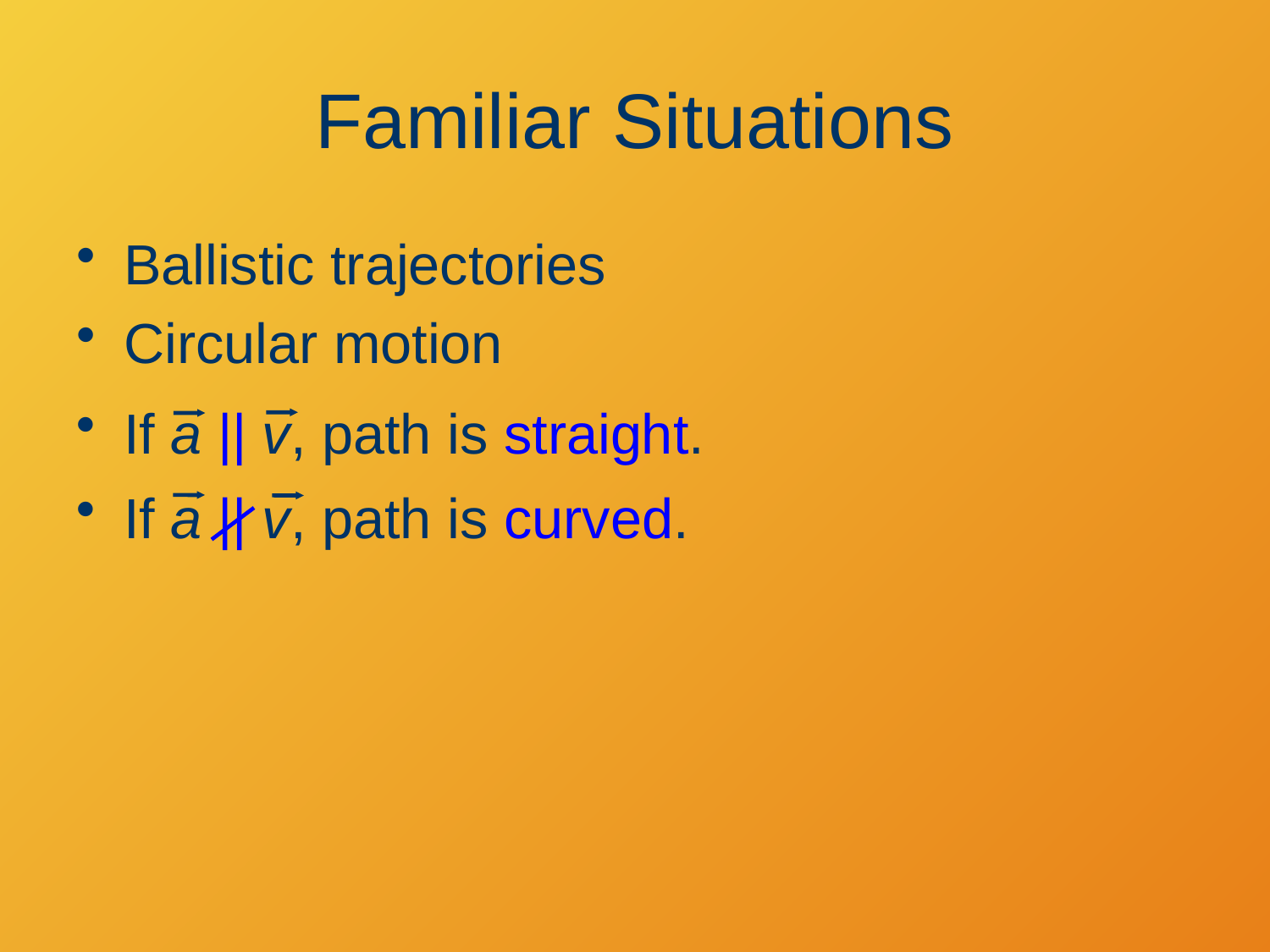

# Familiar Situations
Ballistic trajectories
Circular motion
If a || v, path is straight.

If a || v, path is curved.